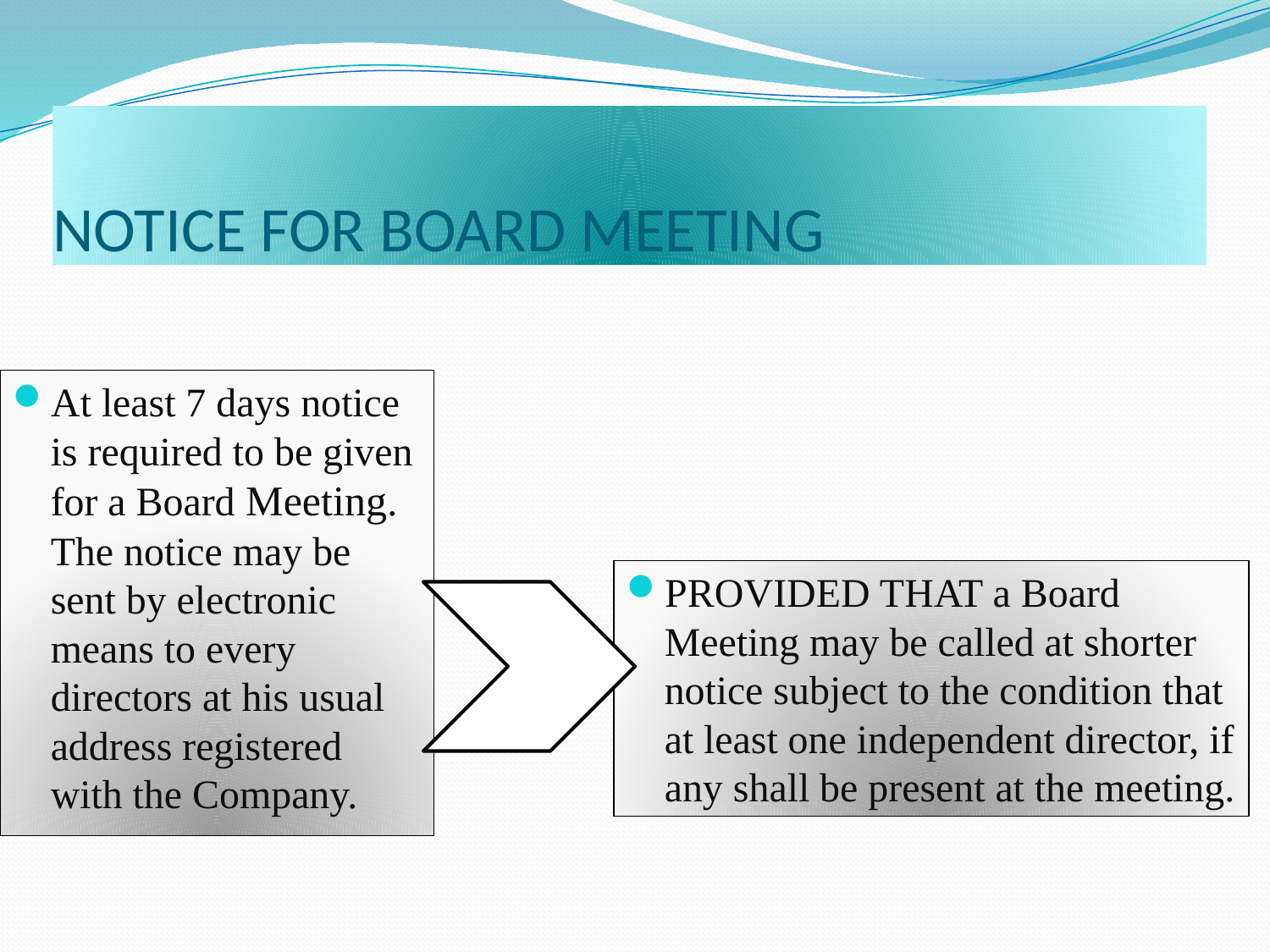

# NOTICE FOR BOARD MEETING
At least 7 days notice is required to be given for a Board Meeting. The notice may be sent by electronic means to every directors at his usual address registered with the Company.

PROVIDED THAT a Board Meeting may be called at shorter notice subject to the condition that at least one independent director, if any shall be present at the meeting.